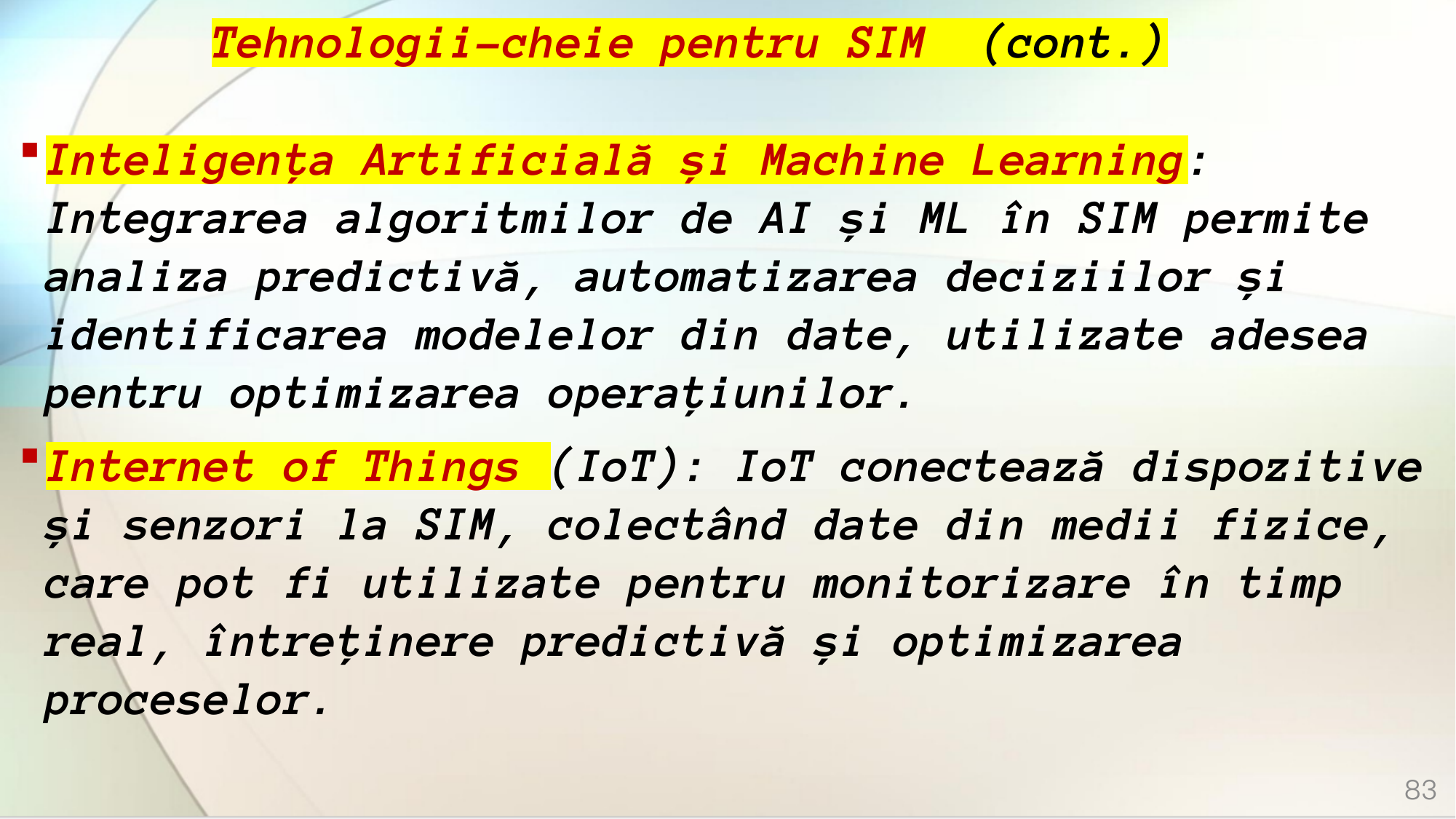

# Tehnologii-cheie pentru SIM  (cont.)
Inteligența Artificială și Machine Learning: Integrarea algoritmilor de AI și ML în SIM permite analiza predictivă, automatizarea deciziilor și identificarea modelelor din date, utilizate adesea pentru optimizarea operațiunilor.
Internet of Things (IoT): IoT conectează dispozitive și senzori la SIM, colectând date din medii fizice, care pot fi utilizate pentru monitorizare în timp real, întreținere predictivă și optimizarea proceselor.
83